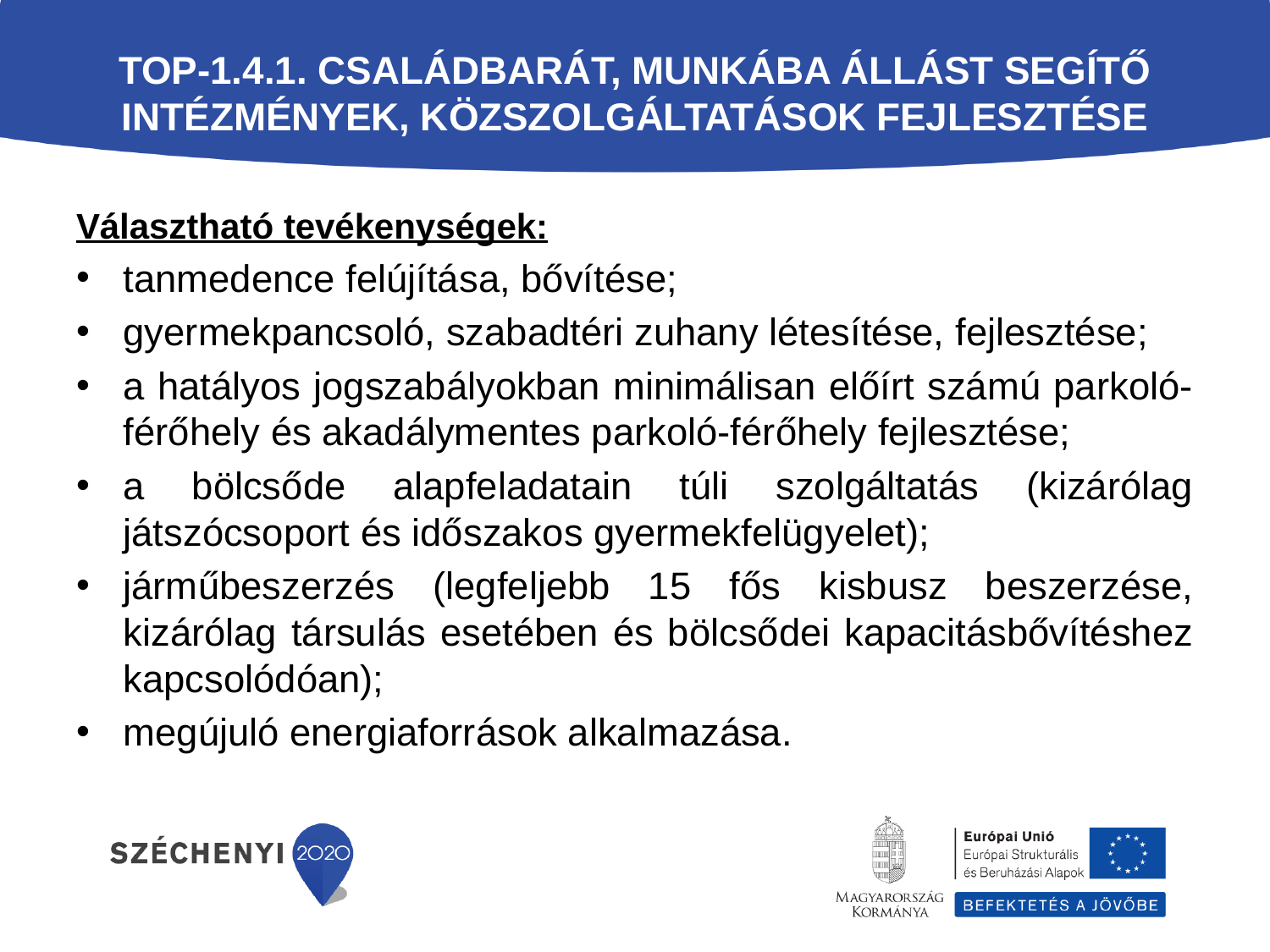

# TOP-1.4.1. Családbarát, munkába állást segítő intézmények, közszolgáltatások fejlesztése
Választható tevékenységek:
tanmedence felújítása, bővítése;
gyermekpancsoló, szabadtéri zuhany létesítése, fejlesztése;
a hatályos jogszabályokban minimálisan előírt számú parkoló-férőhely és akadálymentes parkoló-férőhely fejlesztése;
a bölcsőde alapfeladatain túli szolgáltatás (kizárólag játszócsoport és időszakos gyermekfelügyelet);
járműbeszerzés (legfeljebb 15 fős kisbusz beszerzése, kizárólag társulás esetében és bölcsődei kapacitásbővítéshez kapcsolódóan);
megújuló energiaforrások alkalmazása.